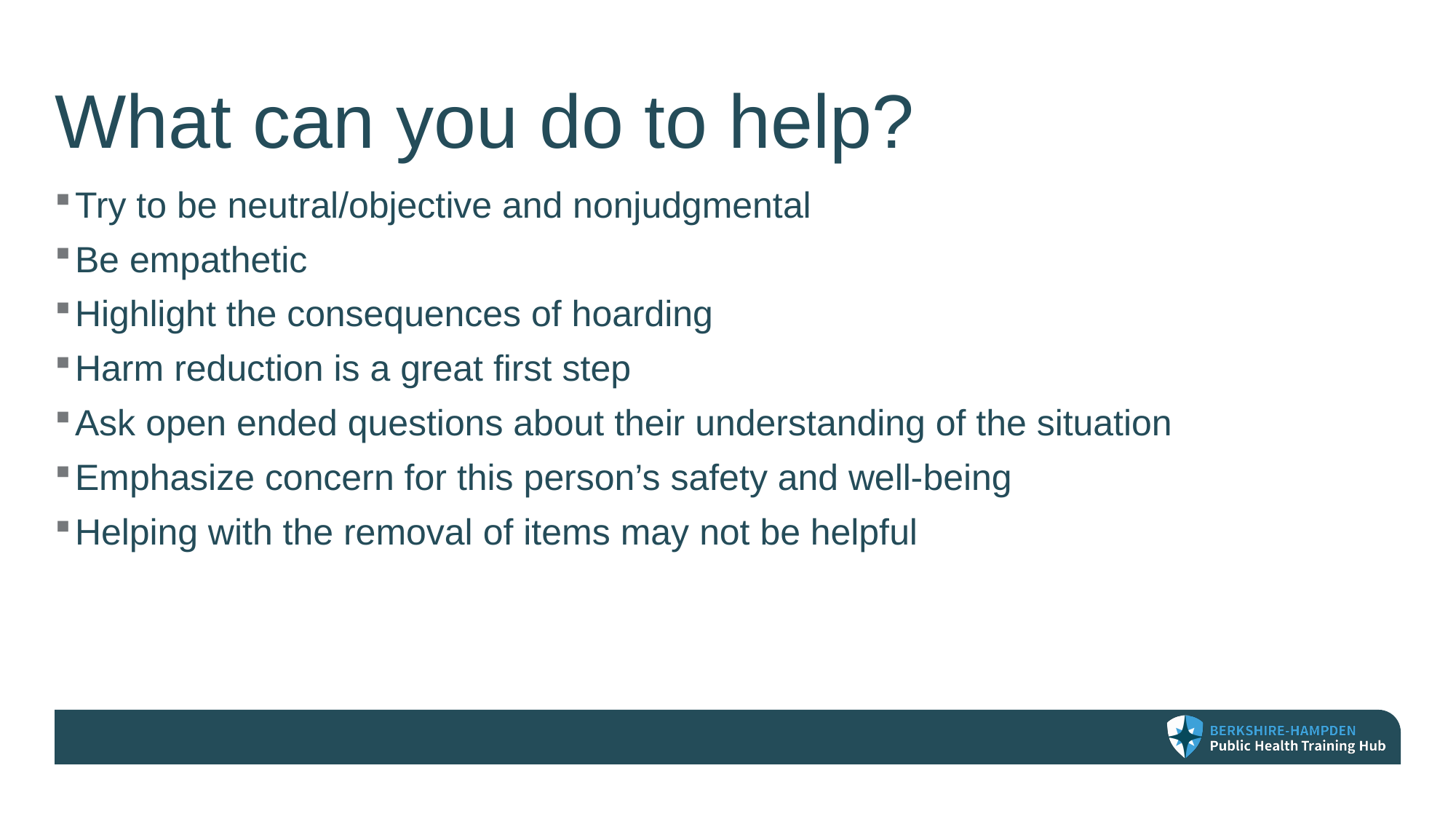

# What can you do to help?
Try to be neutral/objective and nonjudgmental
Be empathetic
Highlight the consequences of hoarding
Harm reduction is a great first step
Ask open ended questions about their understanding of the situation
Emphasize concern for this person’s safety and well-being
Helping with the removal of items may not be helpful